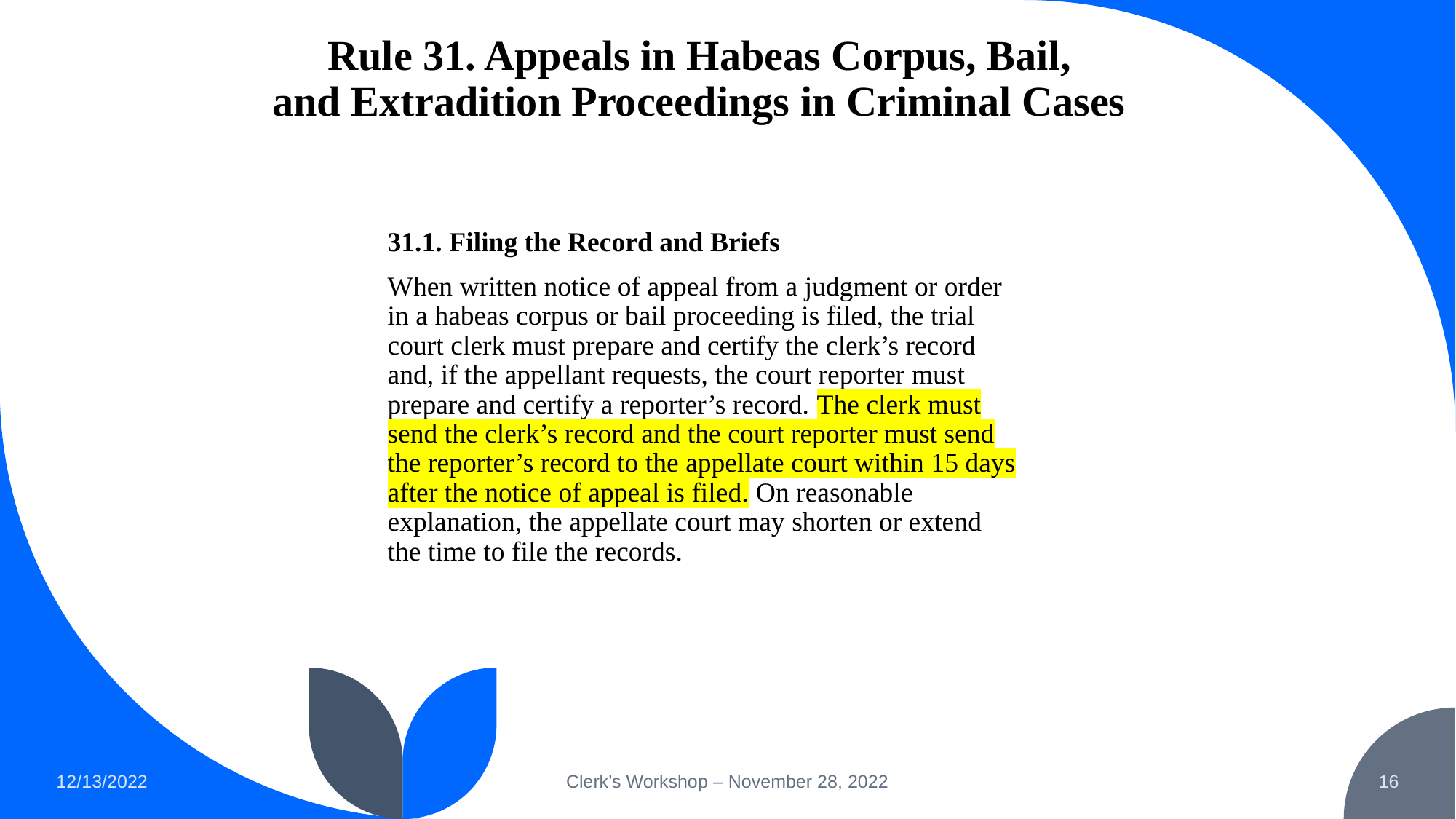

# Rule 31. Appeals in Habeas Corpus, Bail, and Extradition Proceedings in Criminal Cases
31.1. Filing the Record and Briefs
When written notice of appeal from a judgment or order in a habeas corpus or bail proceeding is filed, the trial court clerk must prepare and certify the clerk’s record and, if the appellant requests, the court reporter must prepare and certify a reporter’s record. The clerk must send the clerk’s record and the court reporter must send the reporter’s record to the appellate court within 15 days after the notice of appeal is filed. On reasonable explanation, the appellate court may shorten or extend the time to file the records.
12/13/2022
Clerk’s Workshop – November 28, 2022
16